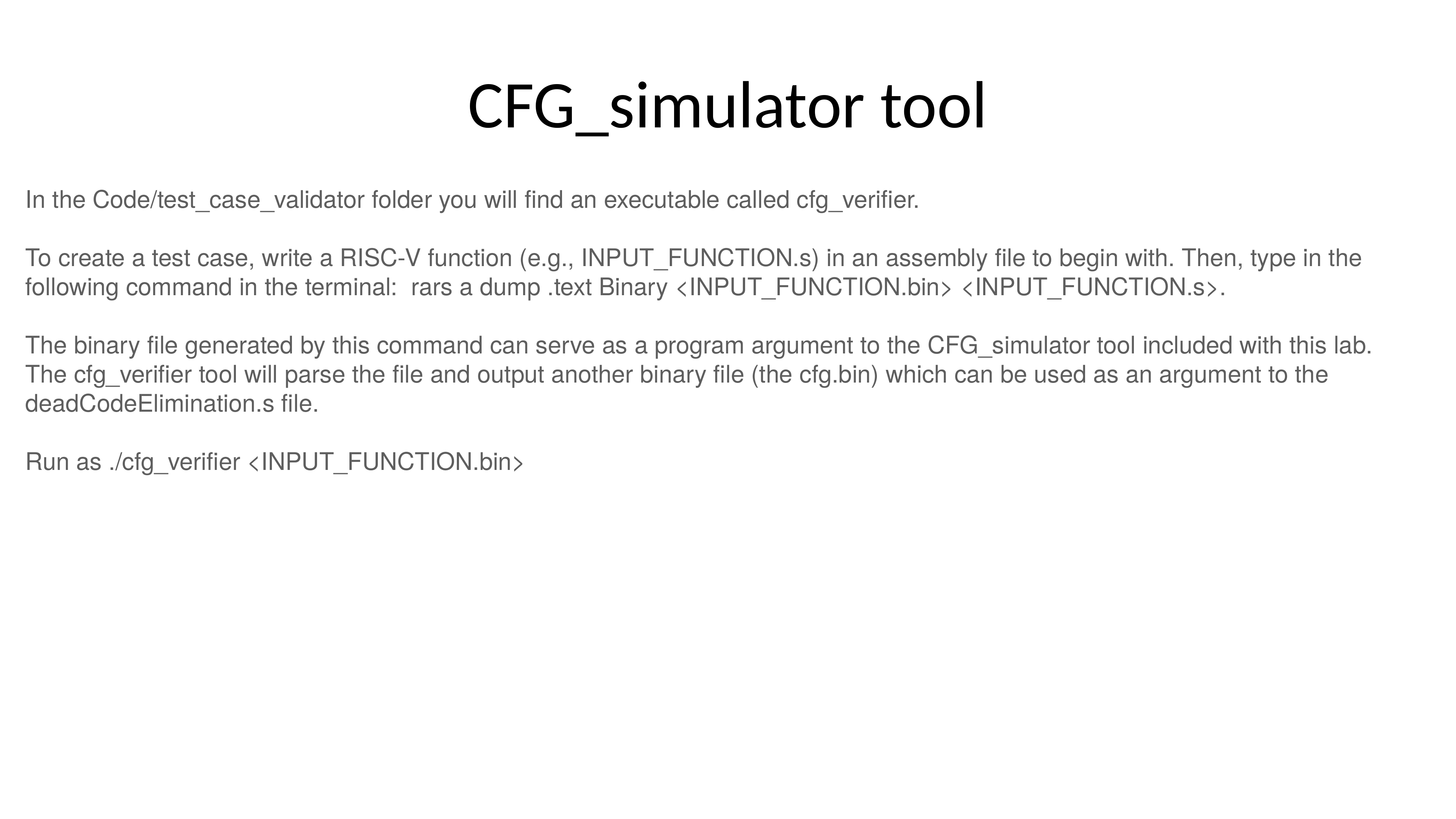

# CFG_simulator tool
In the Code/test_case_validator folder you will find an executable called cfg_verifier.
To create a test case, write a RISC-V function (e.g., INPUT_FUNCTION.s) in an assembly file to begin with. Then, type in the following command in the terminal:  rars a dump .text Binary <INPUT_FUNCTION.bin> <INPUT_FUNCTION.s>.

The binary file generated by this command can serve as a program argument to the CFG_simulator tool included with this lab. The cfg_verifier tool will parse the file and output another binary file (the cfg.bin) which can be used as an argument to the deadCodeElimination.s file.
Run as ./cfg_verifier <INPUT_FUNCTION.bin>